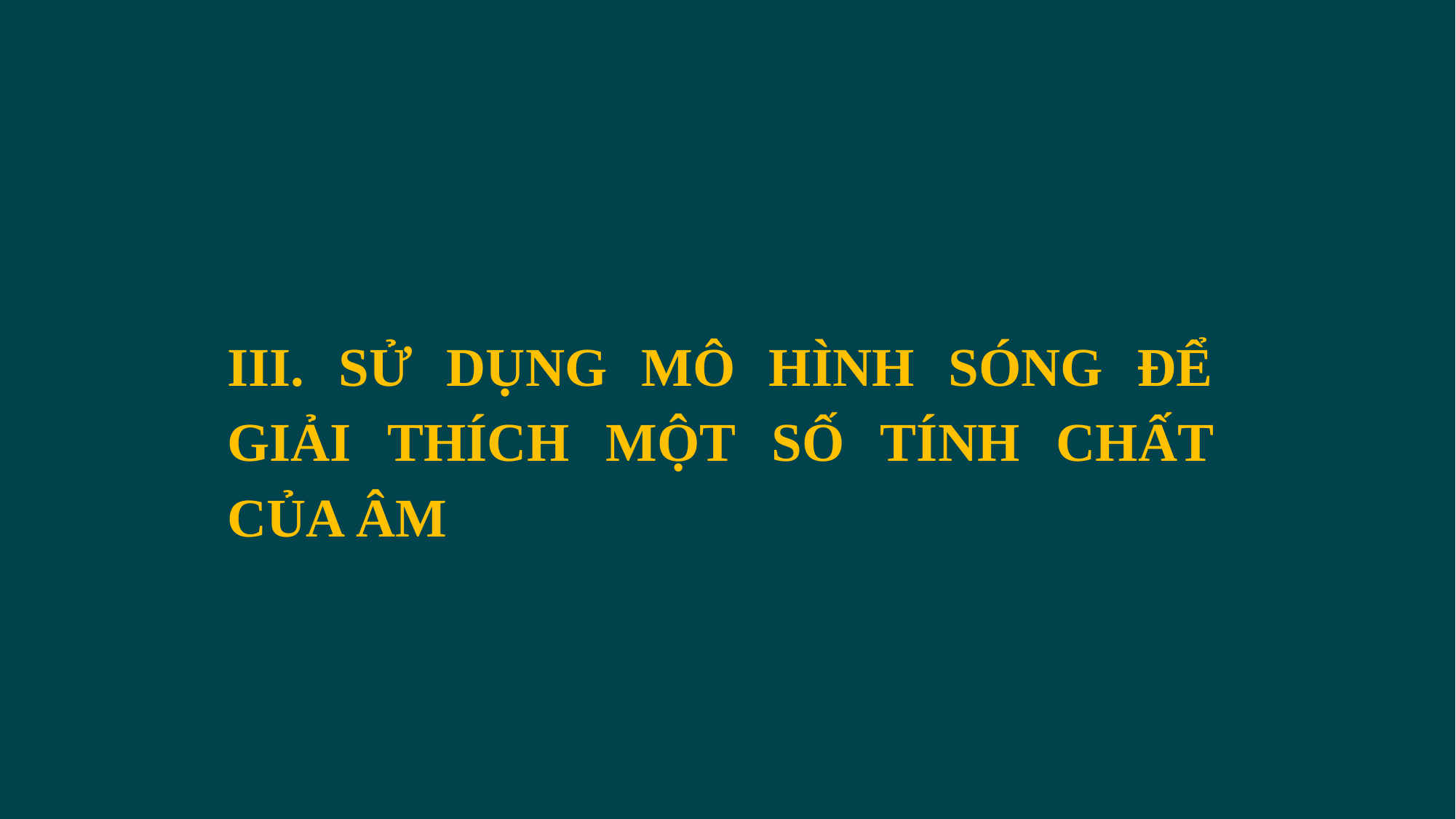

III. SỬ DỤNG MÔ HÌNH SÓNG ĐỂ GIẢI THÍCH MỘT SỐ TÍNH CHẤT CỦA ÂM